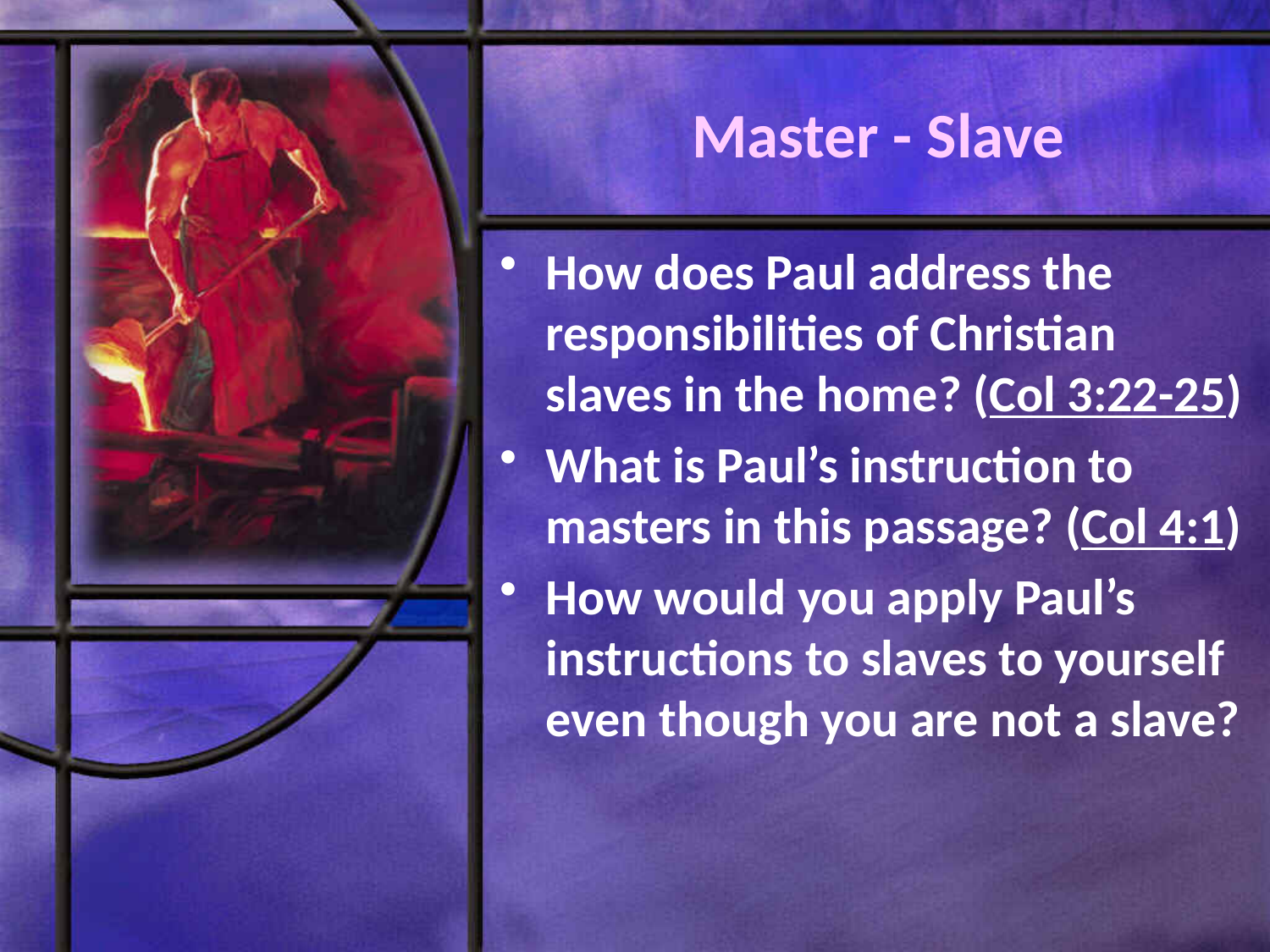

# Master - Slave
How does Paul address the responsibilities of Christian slaves in the home? (Col 3:22-25)
What is Paul’s instruction to masters in this passage? (Col 4:1)
How would you apply Paul’s instructions to slaves to yourself even though you are not a slave?